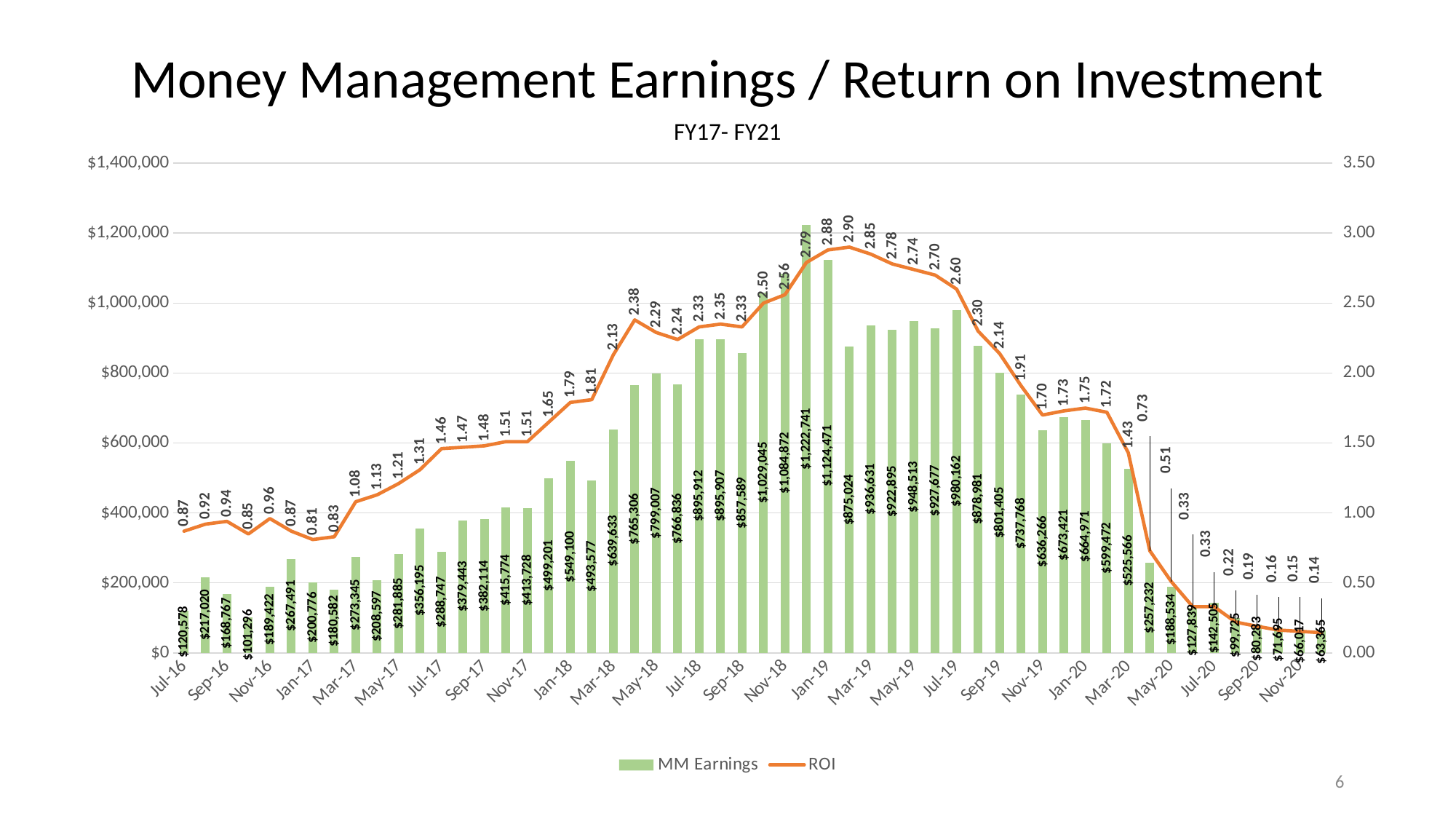

# Money Management Earnings / Return on Investment FY17- FY21

### Chart

| Category | MM Earnings | ROI |
|---|---|---|
| 42552 | 120578.0 | 0.87 |
| 42583 | 217020.0 | 0.92 |
| 42614 | 168767.0 | 0.94 |
| 42644 | 101296.0 | 0.85 |
| 42675 | 189422.0 | 0.96 |
| 42705 | 267491.0 | 0.87 |
| 42736 | 200776.0 | 0.81 |
| 42767 | 180582.0 | 0.83 |
| 42795 | 273345.0 | 1.08 |
| 42826 | 208597.0 | 1.13 |
| 42856 | 281885.0 | 1.21 |
| 42887 | 356195.0 | 1.31 |
| 42917 | 288747.0 | 1.46 |
| 42948 | 379443.0 | 1.47 |
| 42979 | 382114.0 | 1.48 |
| 43009 | 415774.0 | 1.51 |
| 43040 | 413728.0 | 1.51 |
| 43070 | 499201.0 | 1.65 |
| 43101 | 549100.0 | 1.79 |
| 43132 | 493577.0 | 1.81 |
| 43160 | 639633.0 | 2.13 |
| 43191 | 765306.0 | 2.38 |
| 43221 | 799007.0 | 2.29 |
| 43252 | 766836.0 | 2.24 |
| 43282 | 895912.0 | 2.33 |
| 43313 | 895907.0 | 2.35 |
| 43344 | 857589.0 | 2.33 |
| 43374 | 1029045.0 | 2.5 |
| 43405 | 1084872.0 | 2.56 |
| 43435 | 1222741.0 | 2.79 |
| 43466 | 1124471.0 | 2.88 |
| 43497 | 875024.0 | 2.9 |
| 43525 | 936631.0 | 2.85 |
| 43556 | 922895.0 | 2.78 |
| 43586 | 948513.0 | 2.74 |
| 43617 | 927677.0 | 2.7 |
| 43647 | 980162.0 | 2.6 |
| 43678 | 878981.0 | 2.3 |
| 43709 | 801405.0 | 2.14 |
| 43739 | 737768.0 | 1.91 |
| 43770 | 636266.0 | 1.7 |
| 43800 | 673421.0 | 1.73 |
| 43831 | 664971.24 | 1.75 |
| 43862 | 599472.08 | 1.72 |
| 43891 | 525565.77 | 1.43 |
| 43922 | 257232.18 | 0.73 |
| 43952 | 188533.75 | 0.51 |
| 43983 | 127838.64 | 0.33 |
| 44013 | 142504.77 | 0.33 |
| 44044 | 99724.51 | 0.22 |
| 44075 | 80282.84 | 0.19 |
| 44105 | 71695.37 | 0.163 |
| 44136 | 66017.4 | 0.154 |
| 44166 | 63365.2 | 0.144 |
6